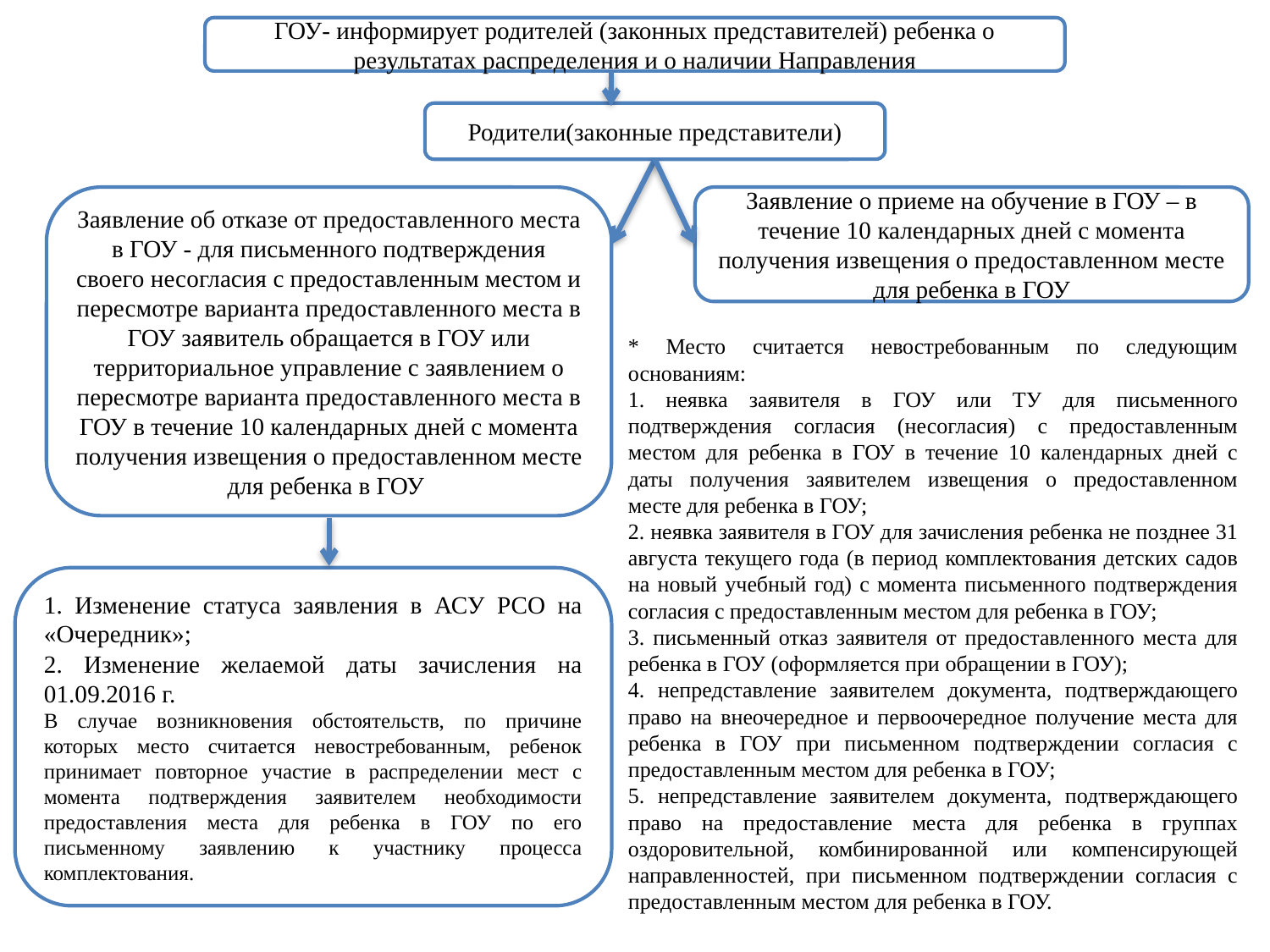

ГОУ- информирует родителей (законных представителей) ребенка о результатах распределения и о наличии Направления

Родители(законные представители)
Заявление об отказе от предоставленного места в ГОУ - для письменного подтверждения своего несогласия с предоставленным местом и пересмотре варианта предоставленного места в ГОУ заявитель обращается в ГОУ или территориальное управление с заявлением о пересмотре варианта предоставленного места в ГОУ в течение 10 календарных дней с момента получения извещения о предоставленном месте для ребенка в ГОУ
Заявление о приеме на обучение в ГОУ – в течение 10 календарных дней с момента получения извещения о предоставленном месте для ребенка в ГОУ
* Место считается невостребованным по следующим основаниям:
1. неявка заявителя в ГОУ или ТУ для письменного подтверждения согласия (несогласия) с предоставленным местом для ребенка в ГОУ в течение 10 календарных дней с даты получения заявителем извещения о предоставленном месте для ребенка в ГОУ;
2. неявка заявителя в ГОУ для зачисления ребенка не позднее 31 августа текущего года (в период комплектования детских садов на новый учебный год) с момента письменного подтверждения согласия с предоставленным местом для ребенка в ГОУ;
3. письменный отказ заявителя от предоставленного места для ребенка в ГОУ (оформляется при обращении в ГОУ);
4. непредставление заявителем документа, подтверждающего право на внеочередное и первоочередное получение места для ребенка в ГОУ при письменном подтверждении согласия с предоставленным местом для ребенка в ГОУ;
5. непредставление заявителем документа, подтверждающего право на предоставление места для ребенка в группах оздоровительной, комбинированной или компенсирующей направленностей, при письменном подтверждении согласия с предоставленным местом для ребенка в ГОУ.
1. Изменение статуса заявления в АСУ РСО на «Очередник»;
2. Изменение желаемой даты зачисления на 01.09.2016 г.
В случае возникновения обстоятельств, по причине которых место считается невостребованным, ребенок принимает повторное участие в распределении мест с момента подтверждения заявителем необходимости предоставления места для ребенка в ГОУ по его письменному заявлению к участнику процесса комплектования.